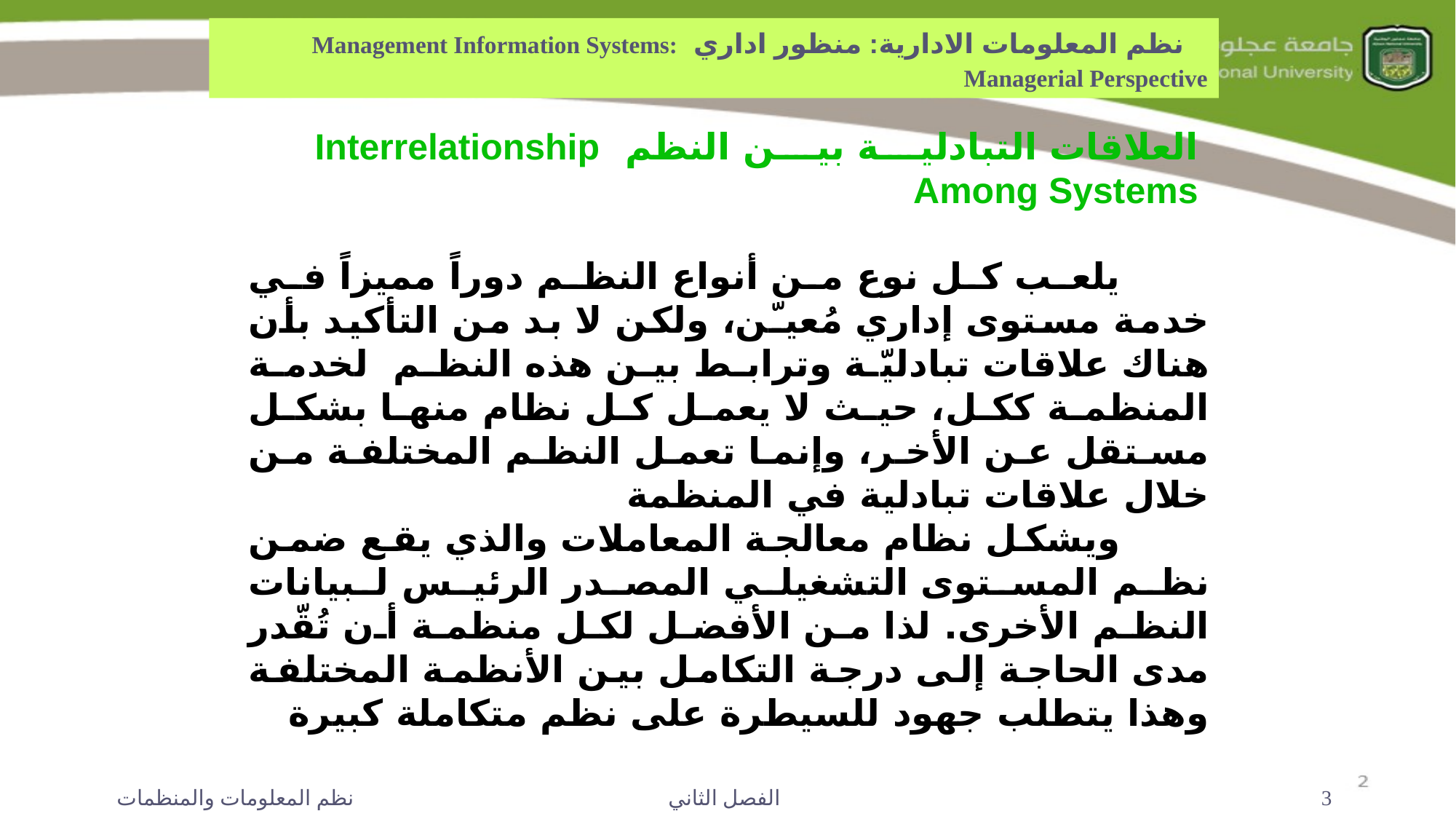

نظم المعلومات الادارية: منظور اداري  Management Information Systems: Managerial Perspective
العلاقات التبادلية بين النظم  Interrelationship Among Systems
       يلعب كل نوع من أنواع النظم دوراً مميزاً في خدمة مستوى إداري مُعيـّن، ولكن لا بد من التأكيد بأن هناك علاقات تبادليّة وترابط بين هذه النظم  لخدمة المنظمة ككل، حيث لا يعمل كل نظام منها بشكل مستقل عن الأخر، وإنما تعمل النظم المختلفة من خلال علاقات تبادلية في المنظمة
       ويشكل نظام معالجة المعاملات والذي يقع ضمن نظم المستوى التشغيلي المصدر الرئيس لبيانات النظم الأخرى. لذا من الأفضل لكل منظمة أن تُقّدر مدى الحاجة إلى درجة التكامل بين الأنظمة المختلفة وهذا يتطلب جهود للسيطرة على نظم متكاملة كبيرة
نظم المعلومات والمنظمات
الفصل الثاني
3